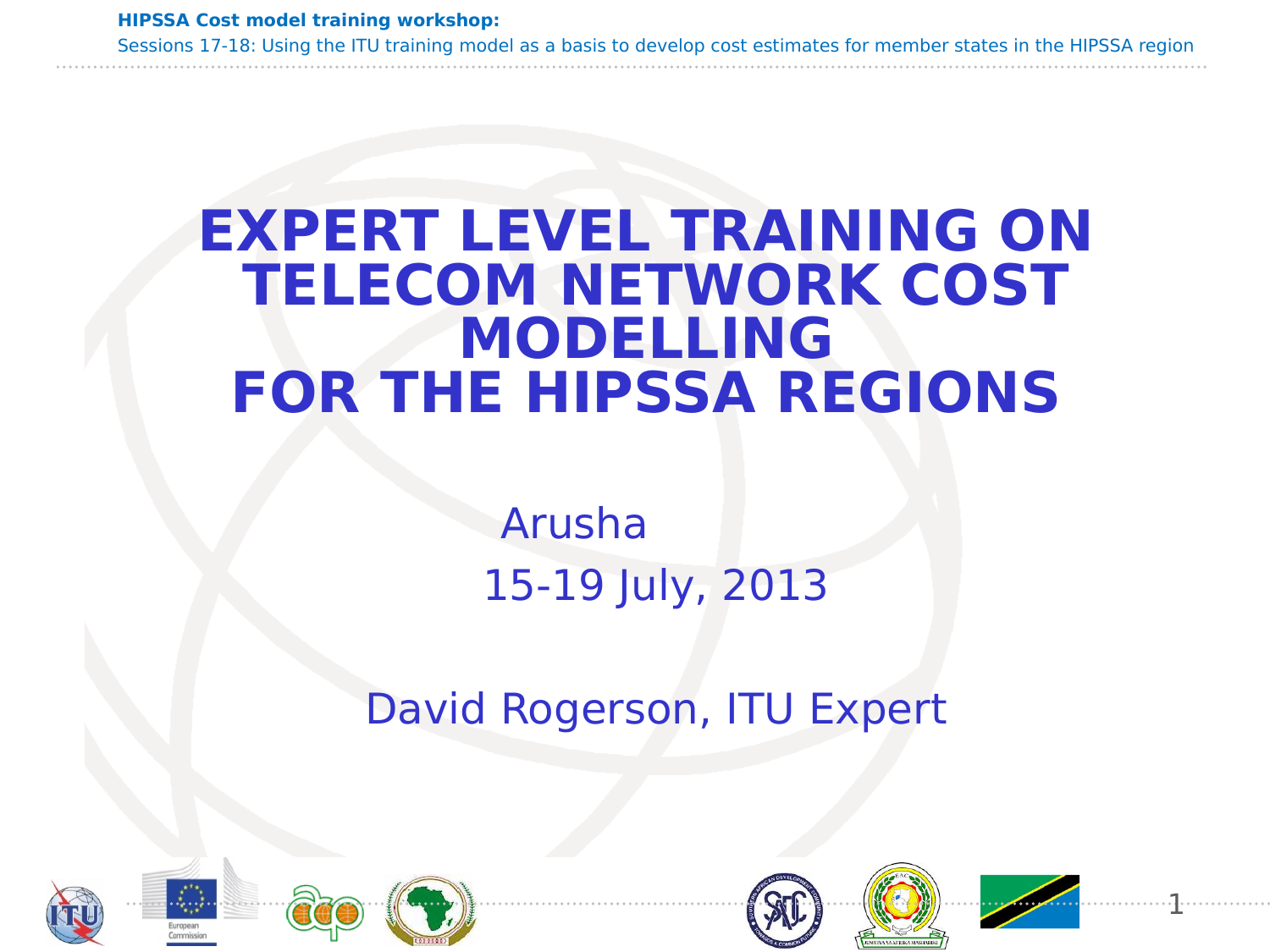

EXPERT LEVEL TRAINING ON
TELECOM NETWORK COST MODELLING
FOR THE HIPSSA REGIONS

Arusha
15-19 July, 2013

David Rogerson, ITU Expert

1